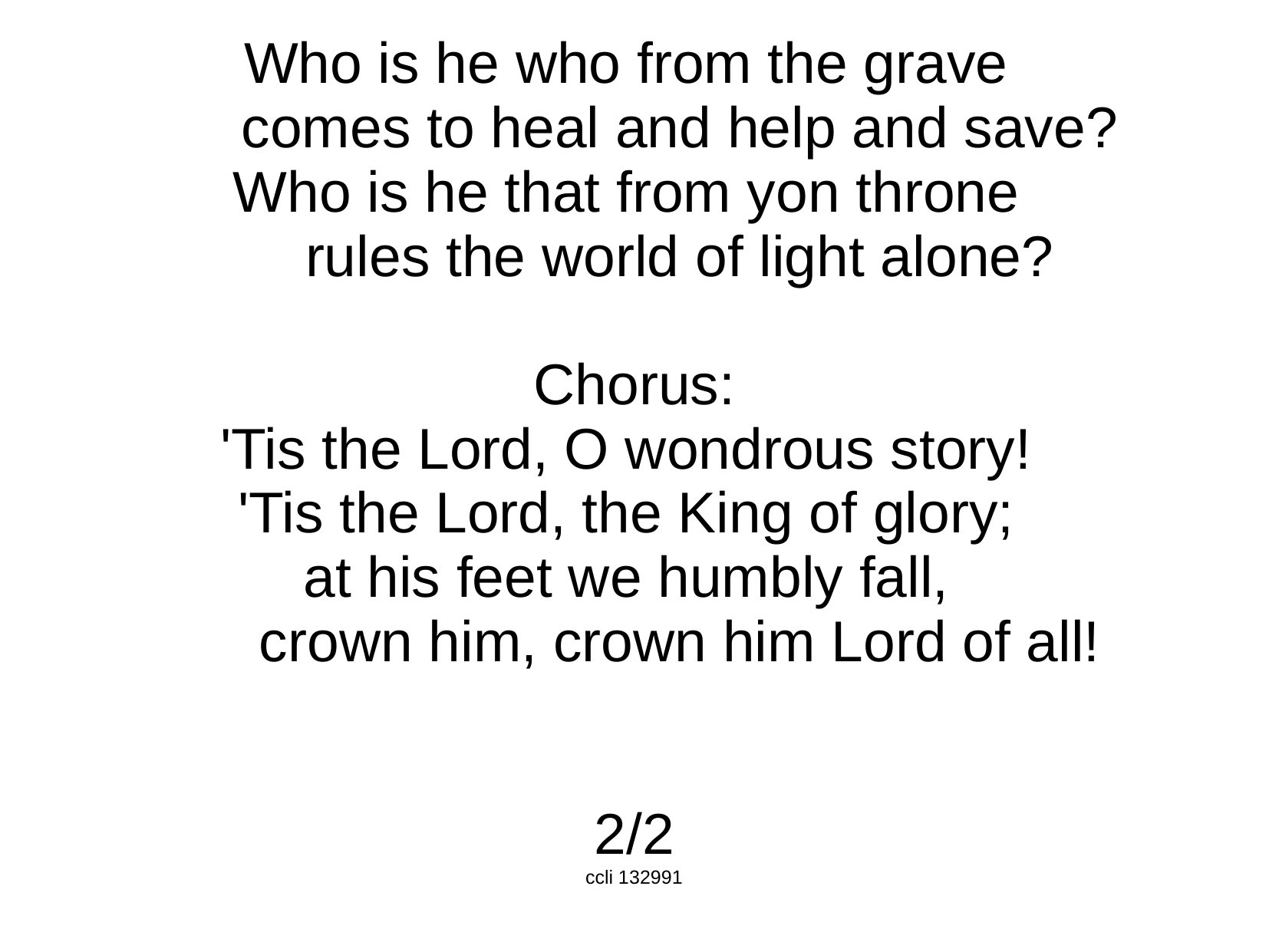

Who is he who from the grave
	comes to heal and help and save?
Who is he that from yon throne
	rules the world of light alone?

Chorus:
'Tis the Lord, O wondrous story!
'Tis the Lord, the King of glory;
at his feet we humbly fall,
	crown him, crown him Lord of all!

2/2
ccli 132991